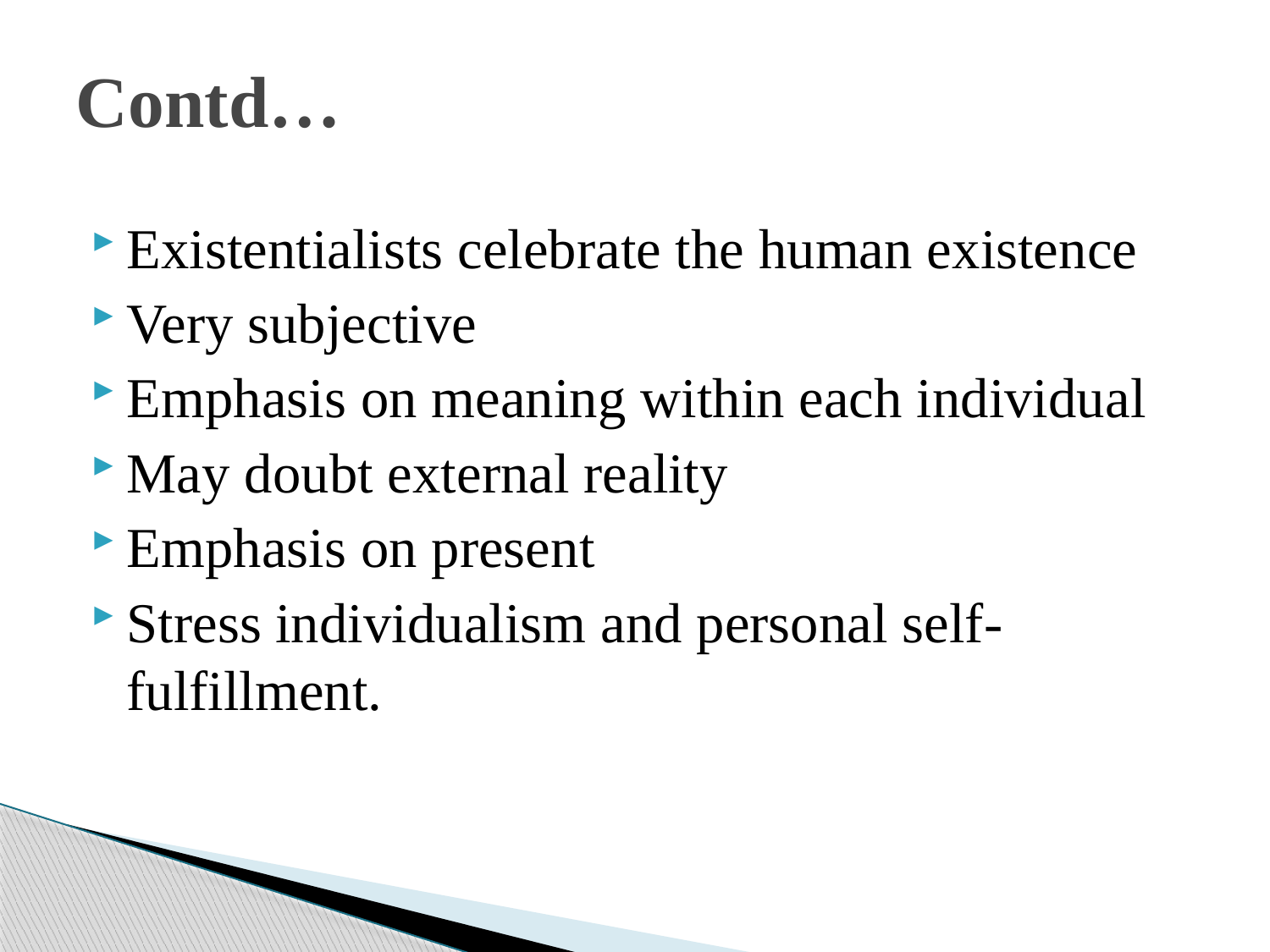

# Contd…
Existentialists celebrate the human existence
Very subjective
Emphasis on meaning within each individual
May doubt external reality
Emphasis on present
Stress individualism and personal self-fulfillment.